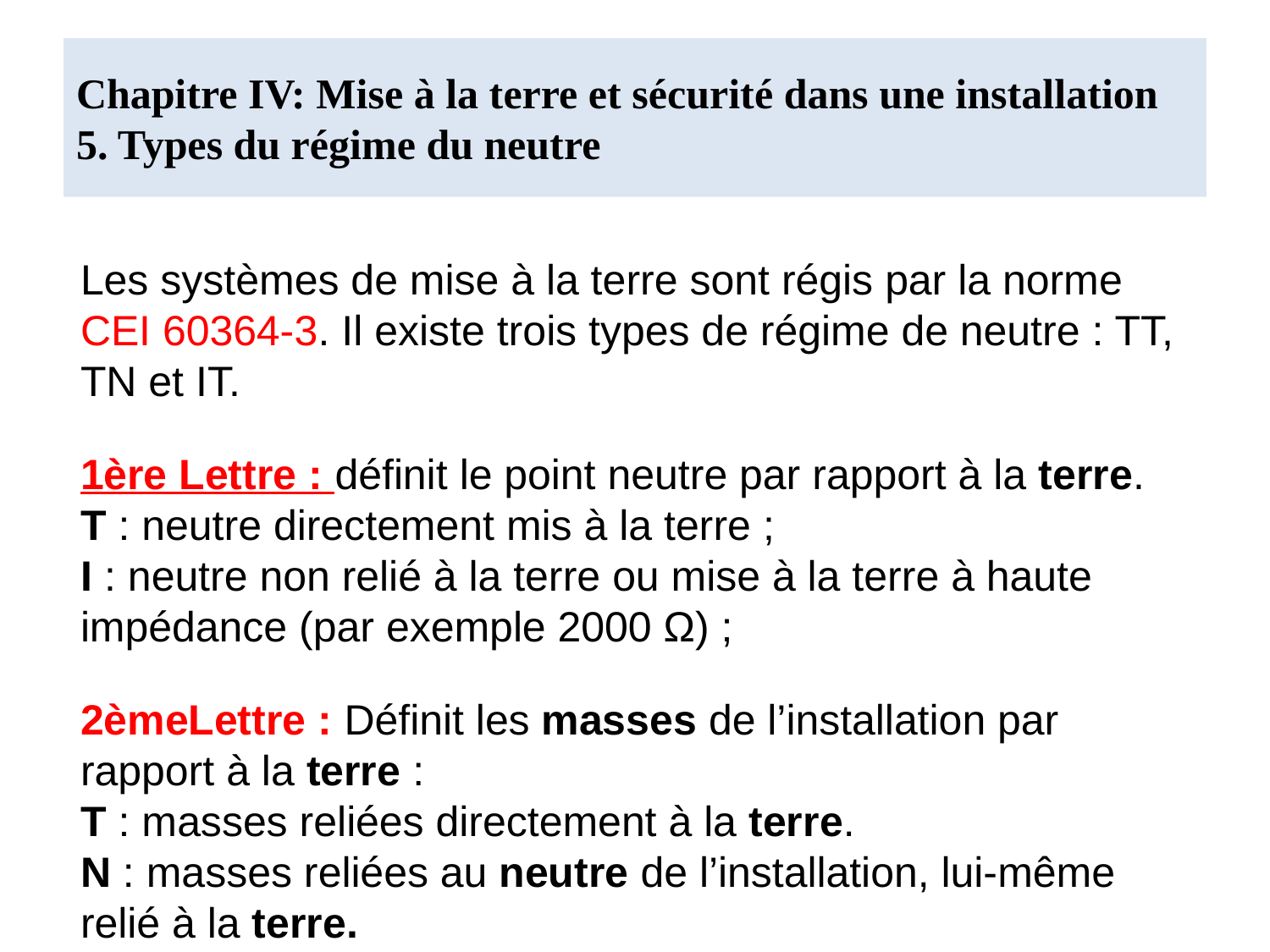

# Chapitre IV: Mise à la terre et sécurité dans une installation 5. Types du régime du neutre

Les systèmes de mise à la terre sont régis par la norme CEI 60364-3. Il existe trois types de régime de neutre : TT, TN et IT.
1ère Lettre : définit le point neutre par rapport à la terre.
T : neutre directement mis à la terre ;
I : neutre non relié à la terre ou mise à la terre à haute impédance (par exemple 2000 Ω) ;
2èmeLettre : Définit les masses de l’installation par rapport à la terre :
T : masses reliées directement à la terre.
N : masses reliées au neutre de l’installation, lui-même relié à la terre.